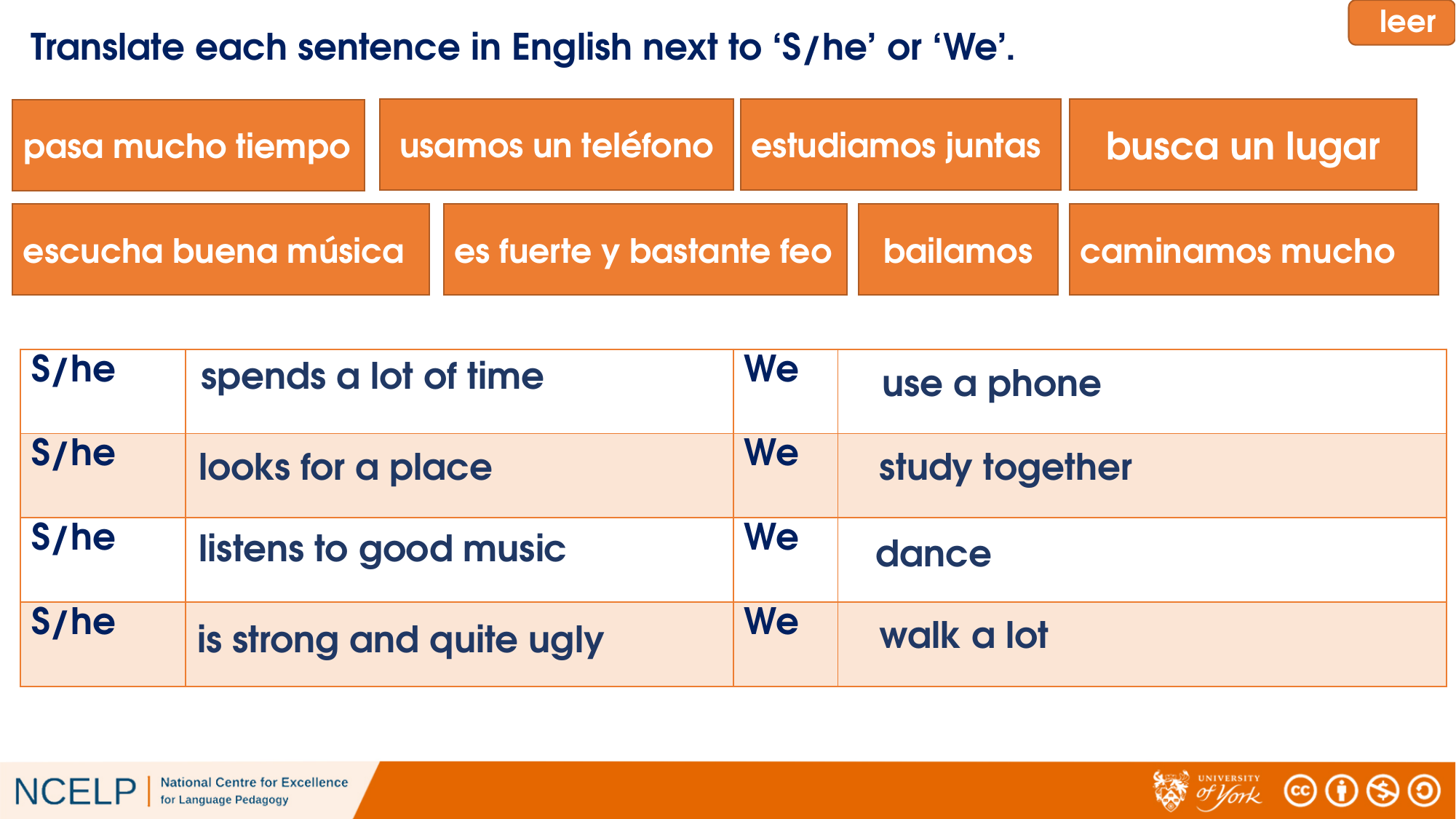

# leer
Translate each sentence in English next to ‘S/he’ or ‘We’.
usamos un teléfono
estudiamos juntas
busca un lugar
pasa mucho tiempo
escucha buena música
es fuerte y bastante feo
bailamos
caminamos mucho
spends a lot of time
| S/he |  | We |  |
| --- | --- | --- | --- |
| S/he |  | We |  |
| S/he |  | We |  |
| S/he |  | We |  |
use a phone
study together
looks for a place
listens to good music
dance
walk a lot
is strong and quite ugly